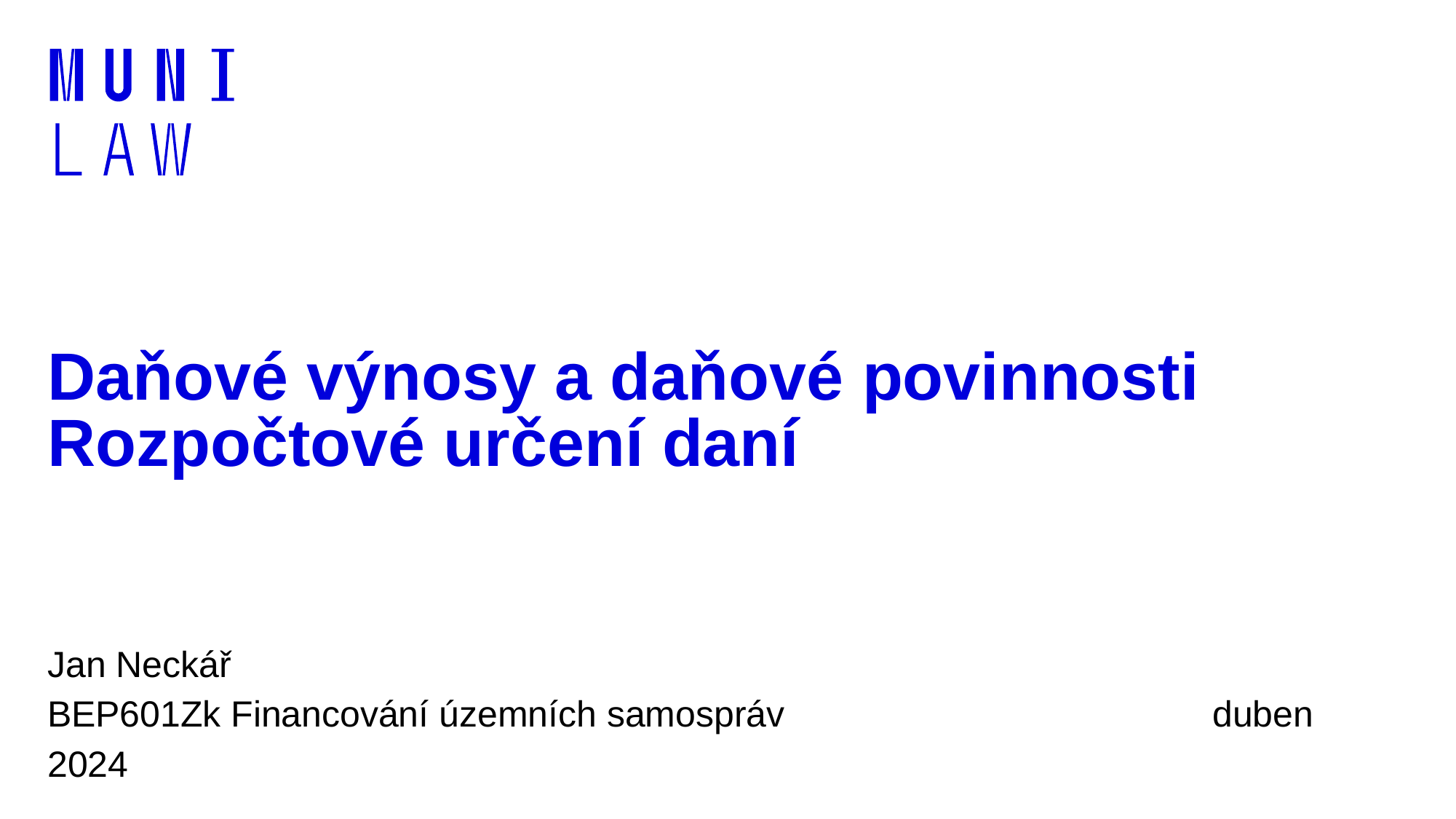

# Daňové výnosy a daňové povinnosti Rozpočtové určení daní

Jan Neckář
BEP601Zk Financování územních samospráv     	        	                  duben 2024